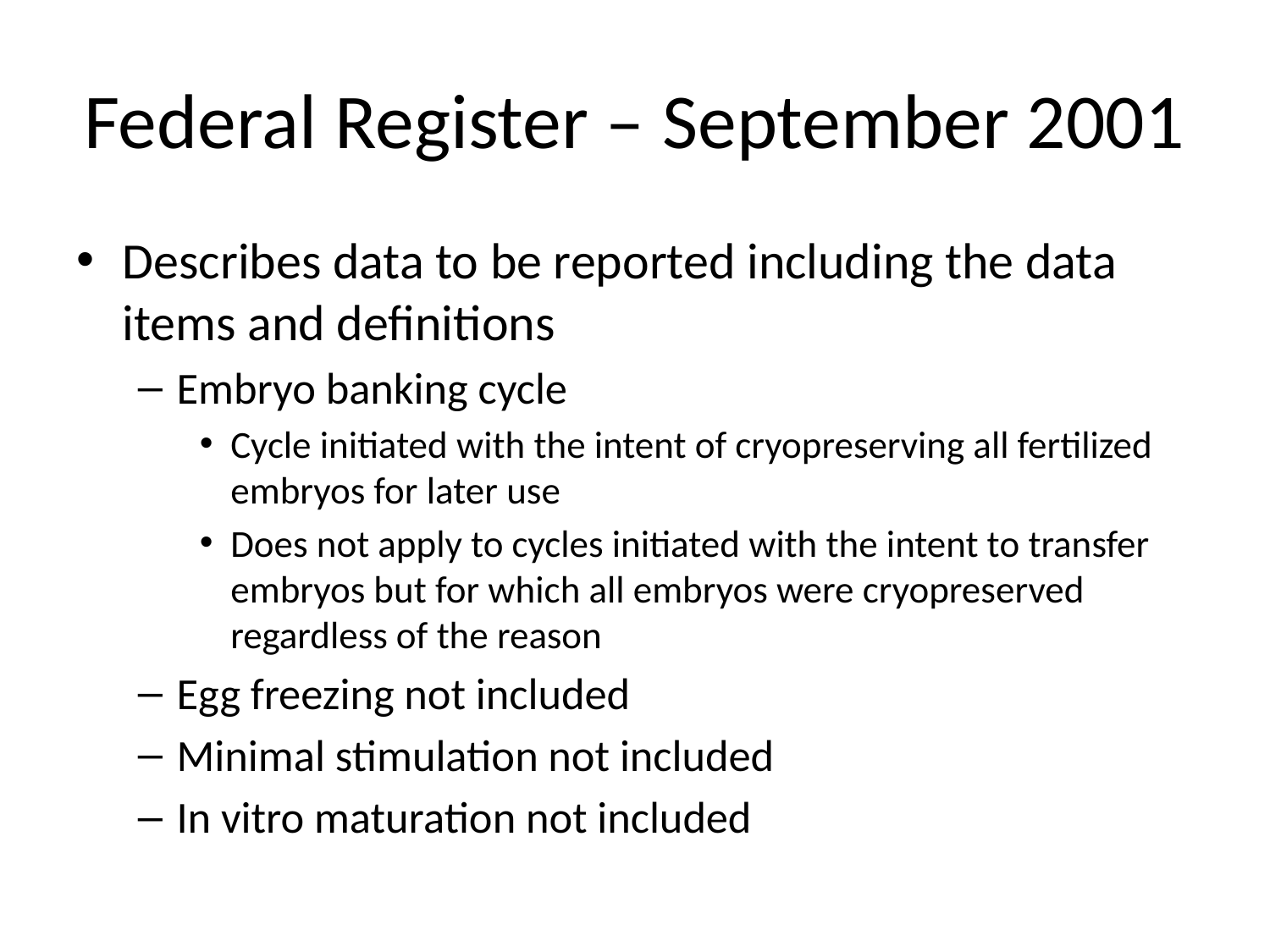

# Federal Register – September 2001
Describes data to be reported including the data items and definitions
Embryo banking cycle
Cycle initiated with the intent of cryopreserving all fertilized embryos for later use
Does not apply to cycles initiated with the intent to transfer embryos but for which all embryos were cryopreserved regardless of the reason
Egg freezing not included
Minimal stimulation not included
In vitro maturation not included